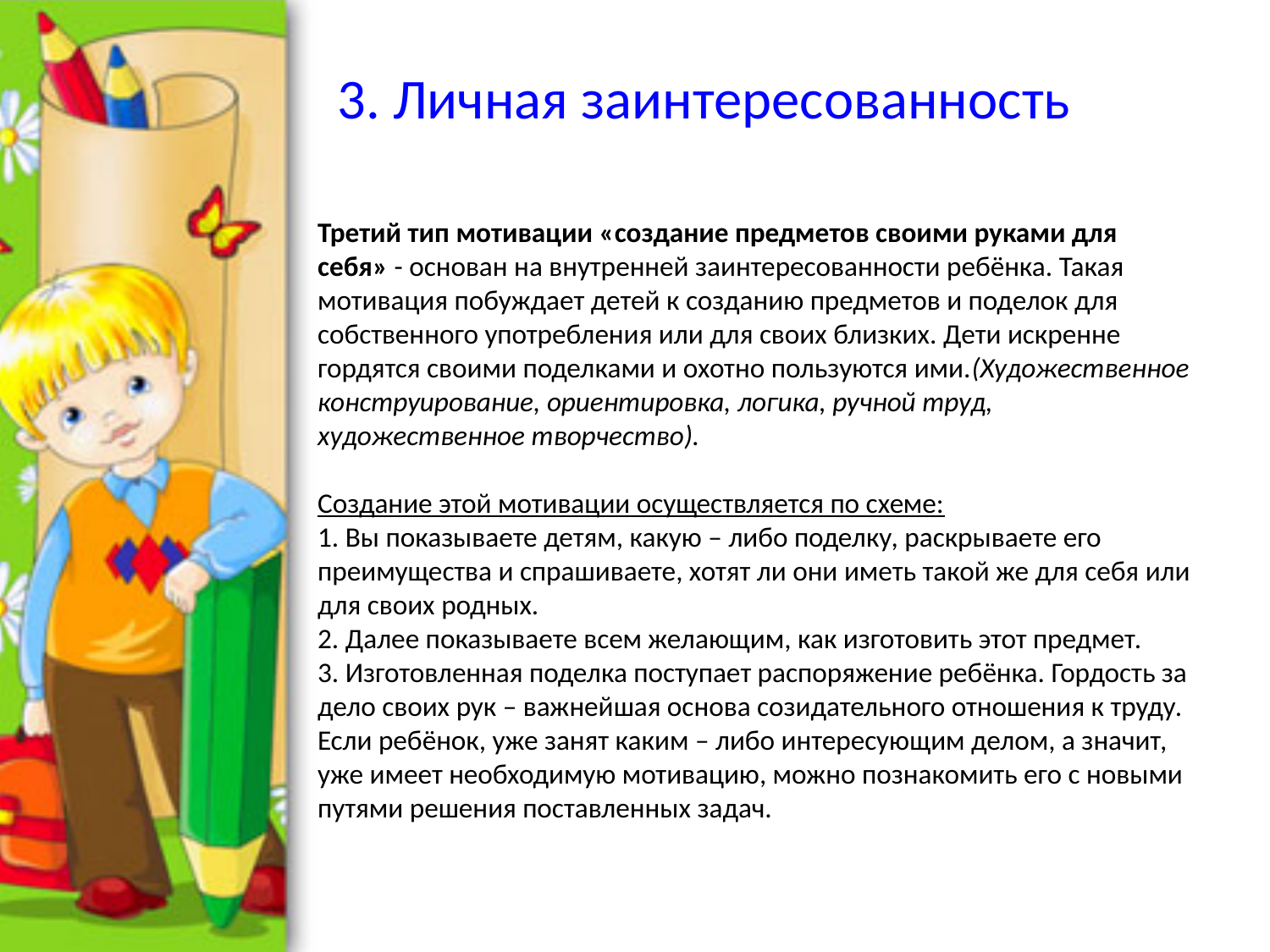

3. Личная заинтересованность
# Третий тип мотивации «создание предметов своими руками для себя» - основан на внутренней заинтересованности ребёнка. Такая мотивация побуждает детей к созданию предметов и поделок для собственного употребления или для своих близких. Дети искренне гордятся своими поделками и охотно пользуются ими.(Художественное конструирование, ориентировка, логика, ручной труд, художественное творчество). Создание этой мотивации осуществляется по схеме: 1. Вы показываете детям, какую – либо поделку, раскрываете его преимущества и спрашиваете, хотят ли они иметь такой же для себя или для своих родных. 2. Далее показываете всем желающим, как изготовить этот предмет. 3. Изготовленная поделка поступает распоряжение ребёнка. Гордость за дело своих рук – важнейшая основа созидательного отношения к труду. Если ребёнок, уже занят каким – либо интересующим делом, а значит, уже имеет необходимую мотивацию, можно познакомить его с новыми путями решения поставленных задач.